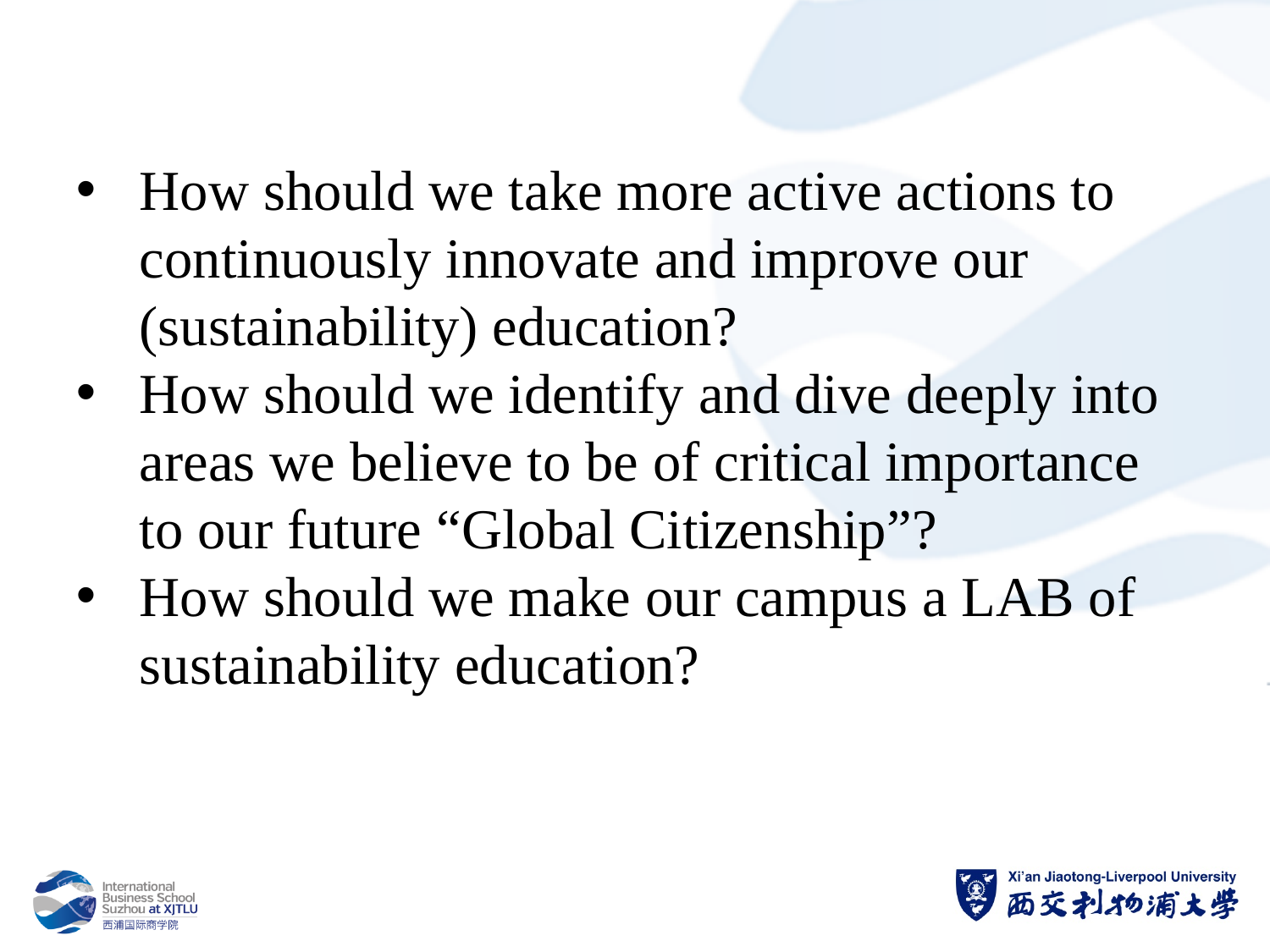

How should we take more active actions to continuously innovate and improve our (sustainability) education?
How should we identify and dive deeply into areas we believe to be of critical importance to our future “Global Citizenship”?
How should we make our campus a LAB of sustainability education?